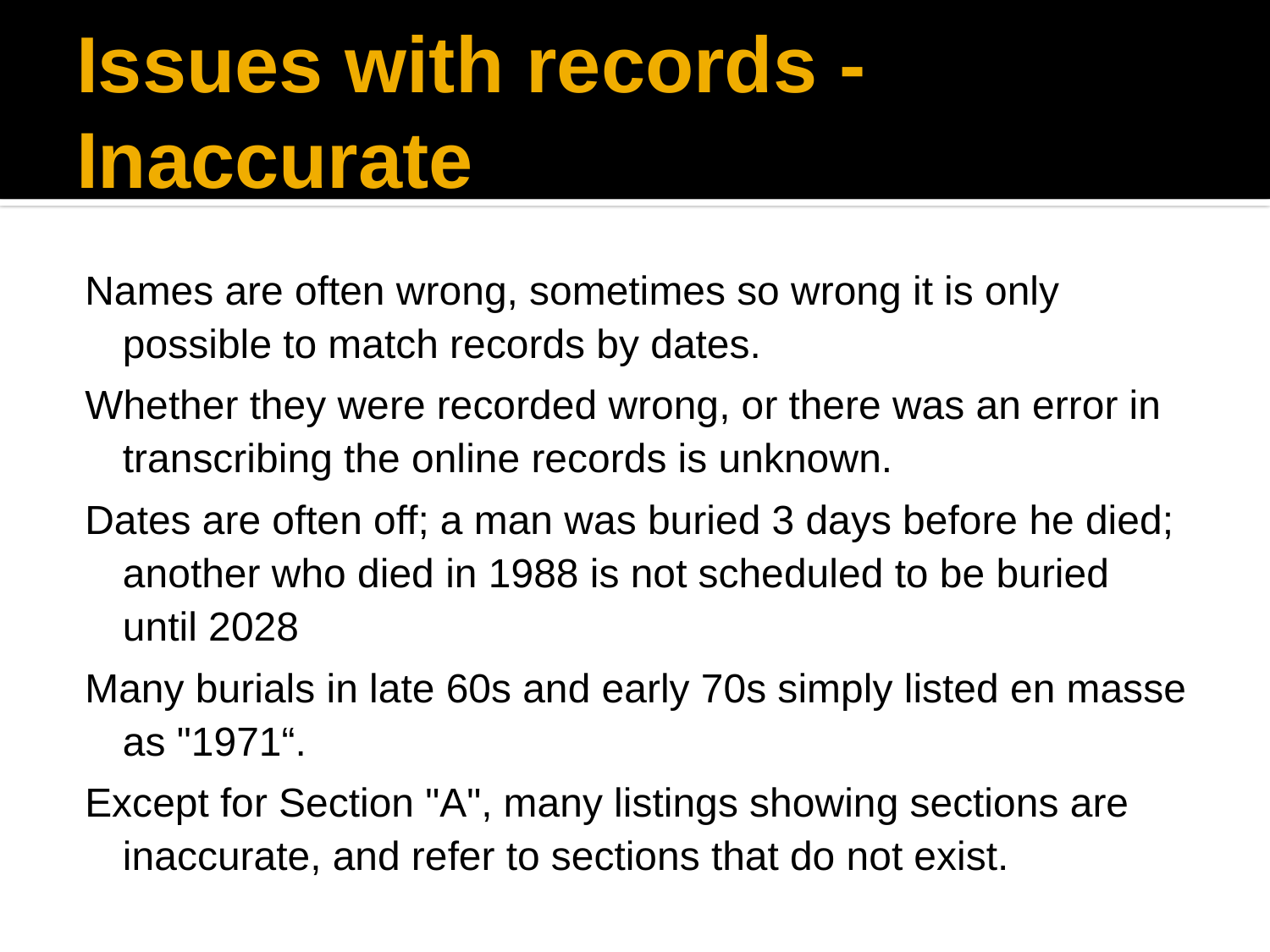

# Issues with records - Inaccurate
Names are often wrong, sometimes so wrong it is only possible to match records by dates.
Whether they were recorded wrong, or there was an error in transcribing the online records is unknown.
Dates are often off; a man was buried 3 days before he died; another who died in 1988 is not scheduled to be buried until 2028
Many burials in late 60s and early 70s simply listed en masse as "1971“.
Except for Section "A", many listings showing sections are inaccurate, and refer to sections that do not exist.